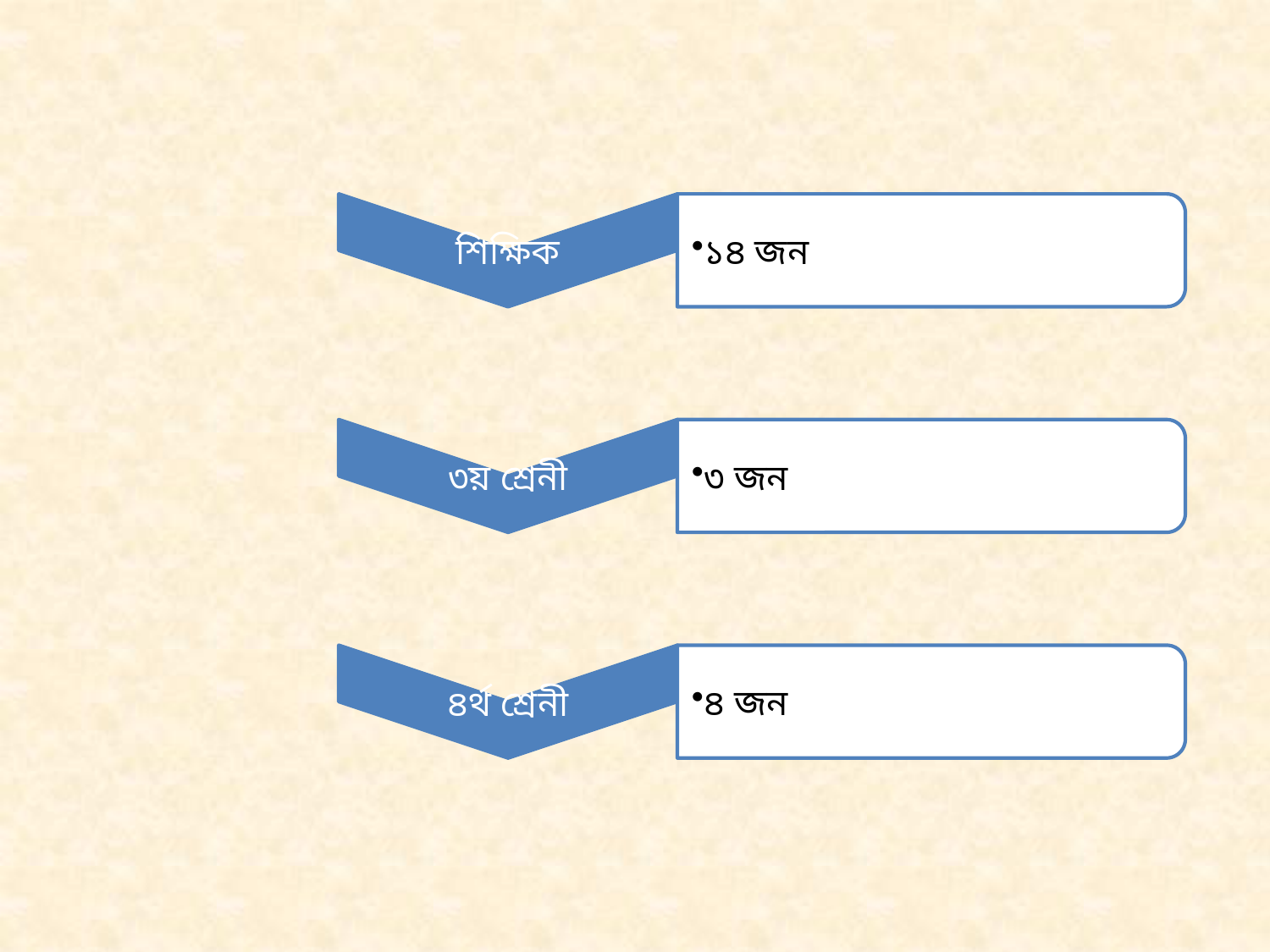

শিক্ষিক
১৪ জন
৩য় শ্রেনী
৩ জন
৪র্থ শ্রেনী
৪ জন